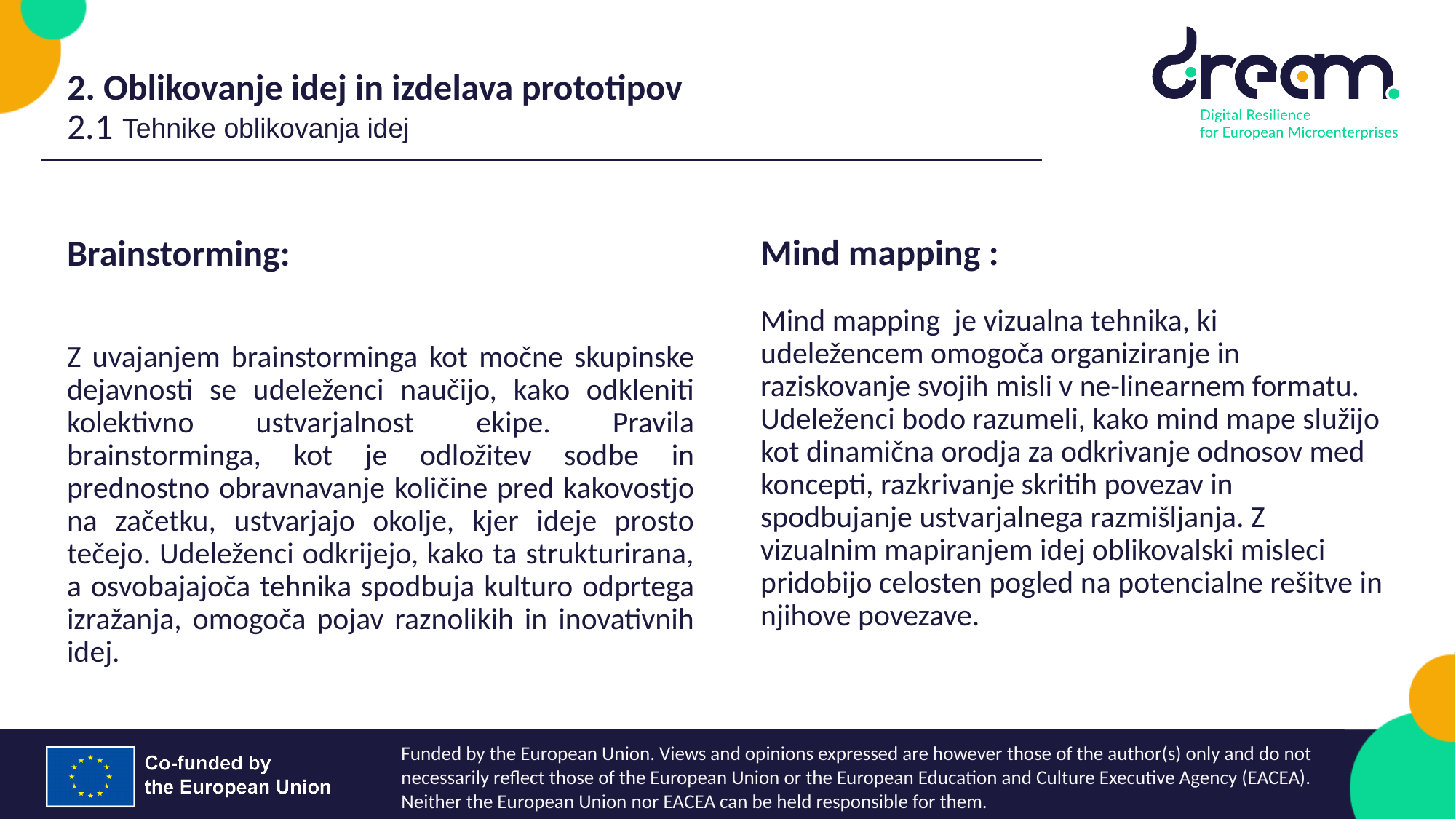

2. Oblikovanje idej in izdelava prototipov
2.1
Tehnike oblikovanja idej

Mind mapping :
Brainstorming:

Z uvajanjem brainstorminga kot močne skupinske dejavnosti se udeleženci naučijo, kako odkleniti kolektivno ustvarjalnost ekipe. Pravila brainstorminga, kot je odložitev sodbe in prednostno obravnavanje količine pred kakovostjo na začetku, ustvarjajo okolje, kjer ideje prosto tečejo. Udeleženci odkrijejo, kako ta strukturirana, a osvobajajoča tehnika spodbuja kulturo odprtega izražanja, omogoča pojav raznolikih in inovativnih idej.

Mind mapping  je vizualna tehnika, ki udeležencem omogoča organiziranje in raziskovanje svojih misli v ne-linearnem formatu. Udeleženci bodo razumeli, kako mind mape služijo kot dinamična orodja za odkrivanje odnosov med koncepti, razkrivanje skritih povezav in spodbujanje ustvarjalnega razmišljanja. Z vizualnim mapiranjem idej oblikovalski misleci pridobijo celosten pogled na potencialne rešitve in njihove povezave.